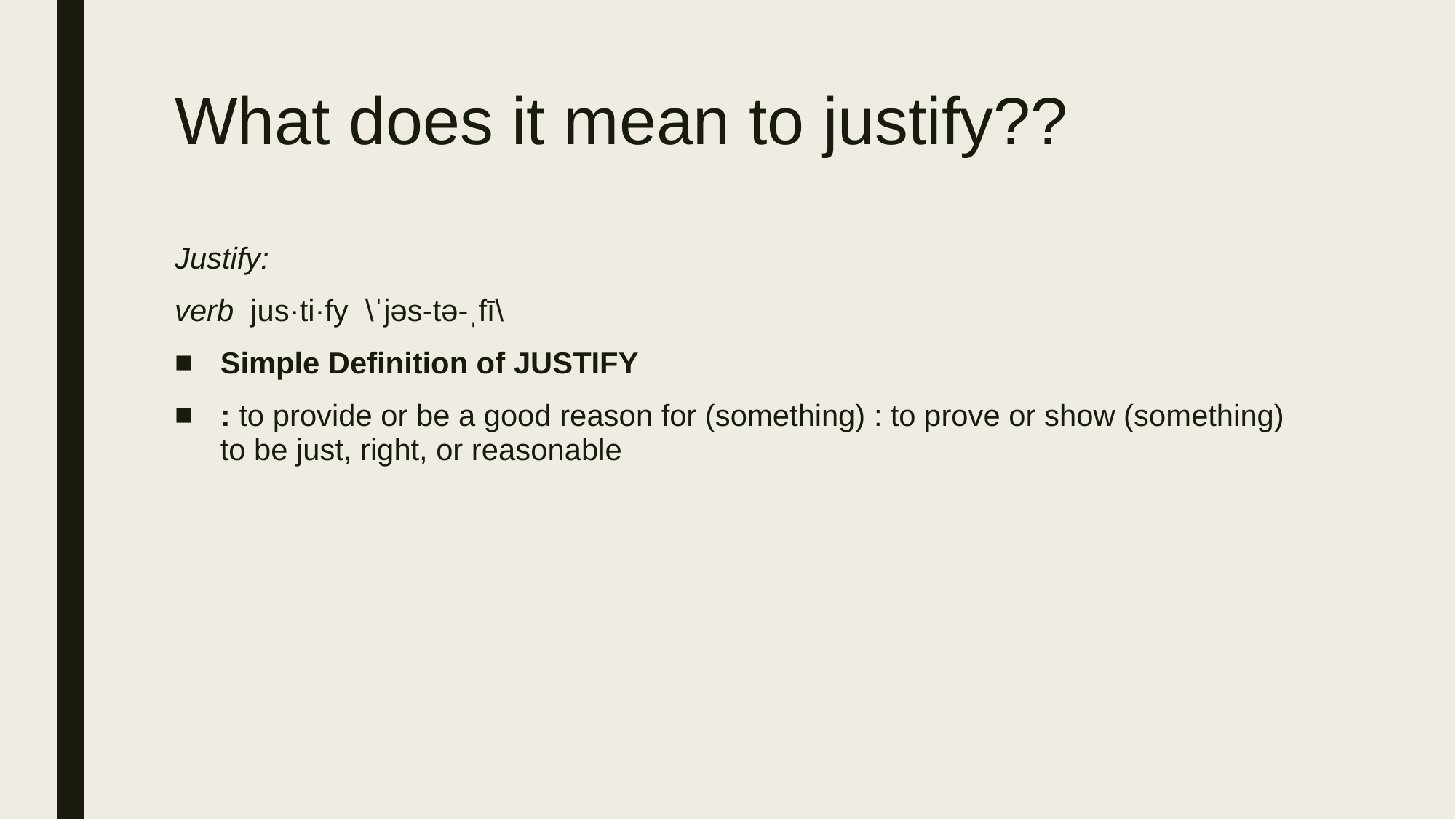

# What does it mean to justify??
Justify:
verb  jus·ti·fy  \ˈjəs-tə-ˌfī\
Simple Definition of justify
: to provide or be a good reason for (something) : to prove or show (something) to be just, right, or reasonable